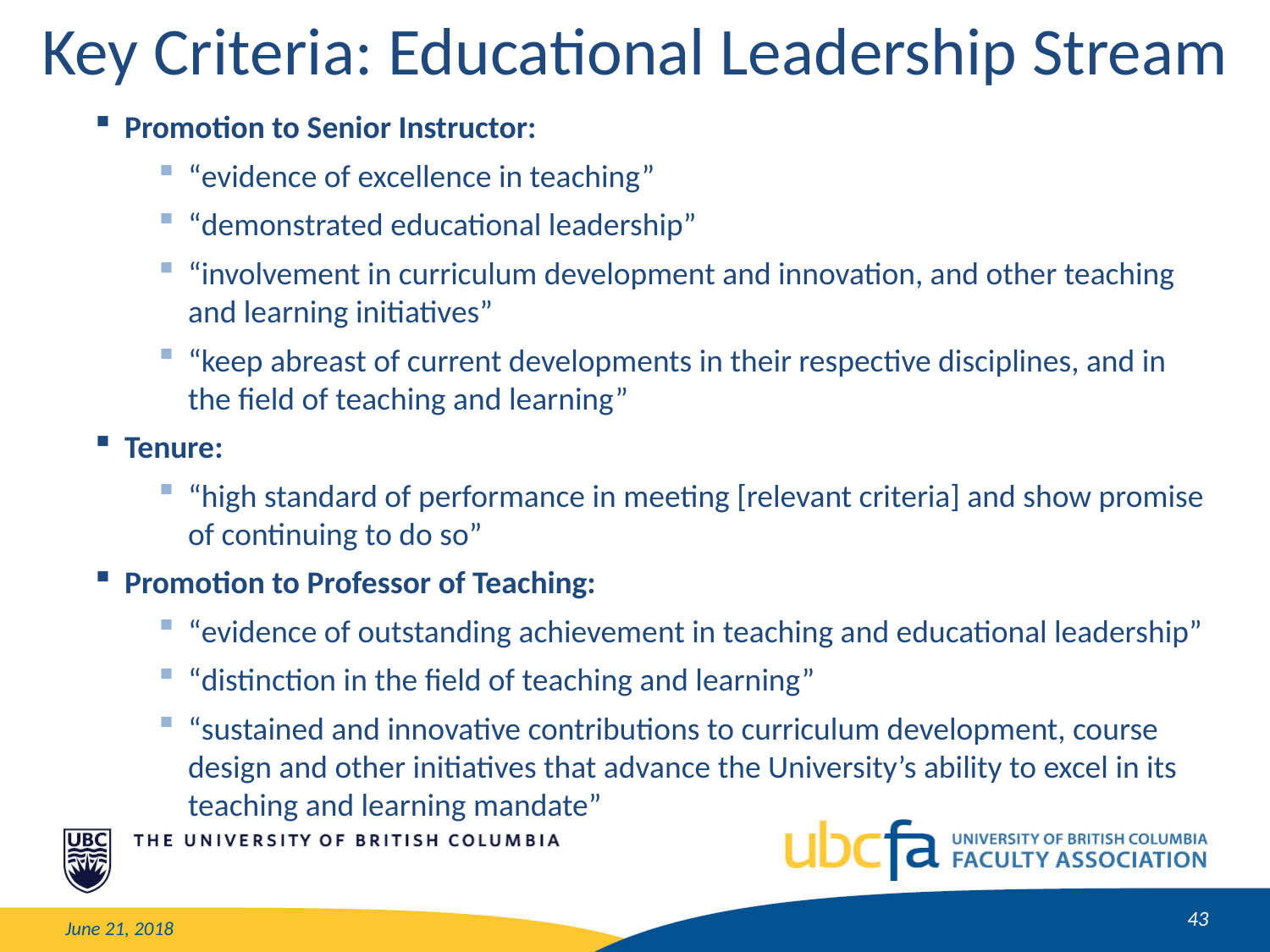

Key Criteria: Educational Leadership Stream
Promotion to Senior Instructor:
“evidence of excellence in teaching”
“demonstrated educational leadership”
“involvement in curriculum development and innovation, and other teaching and learning initiatives”
“keep abreast of current developments in their respective disciplines, and in the field of teaching and learning”
Tenure:
“high standard of performance in meeting [relevant criteria] and show promise of continuing to do so”
Promotion to Professor of Teaching:
“evidence of outstanding achievement in teaching and educational leadership”
“distinction in the field of teaching and learning”
“sustained and innovative contributions to curriculum development, course design and other initiatives that advance the University’s ability to excel in its teaching and learning mandate”
43
June 21, 2018